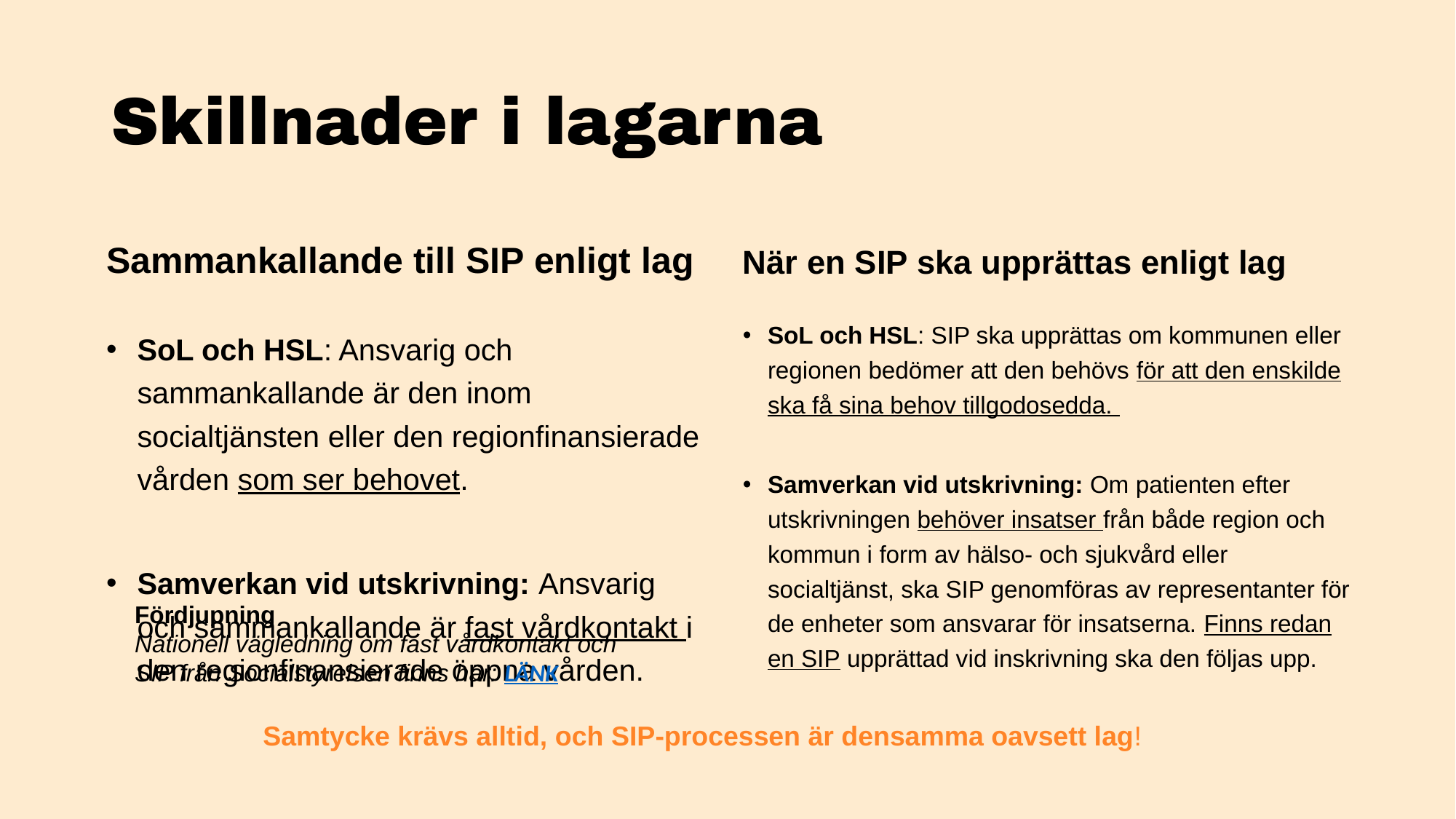

# Skillnader i lagarna
Sammankallande till SIP enligt lag
När en SIP ska upprättas enligt lag

SoL och HSL: Ansvarig och sammankallande är den inom socialtjänsten eller den regionfinansierade vården som ser behovet.

Samverkan vid utskrivning: Ansvarig och sammankallande är fast vårdkontakt i den regionfinansierade öppna vården.

SoL och HSL: SIP ska upprättas om kommunen eller regionen bedömer att den behövs för att den enskilde ska få sina behov tillgodosedda.

Samverkan vid utskrivning: Om patienten efter utskrivningen behöver insatser från både region och kommun i form av hälso- och sjukvård eller socialtjänst, ska SIP genomföras av representanter för de enheter som ansvarar för insatserna. Finns redan en SIP upprättad vid inskrivning ska den följas upp.
Fördjupning
Nationell vägledning om fast vårdkontakt och SIP från Socialstyrelsen finns här: LÄNK

Samtycke krävs alltid, och SIP-processen är densamma oavsett lag!